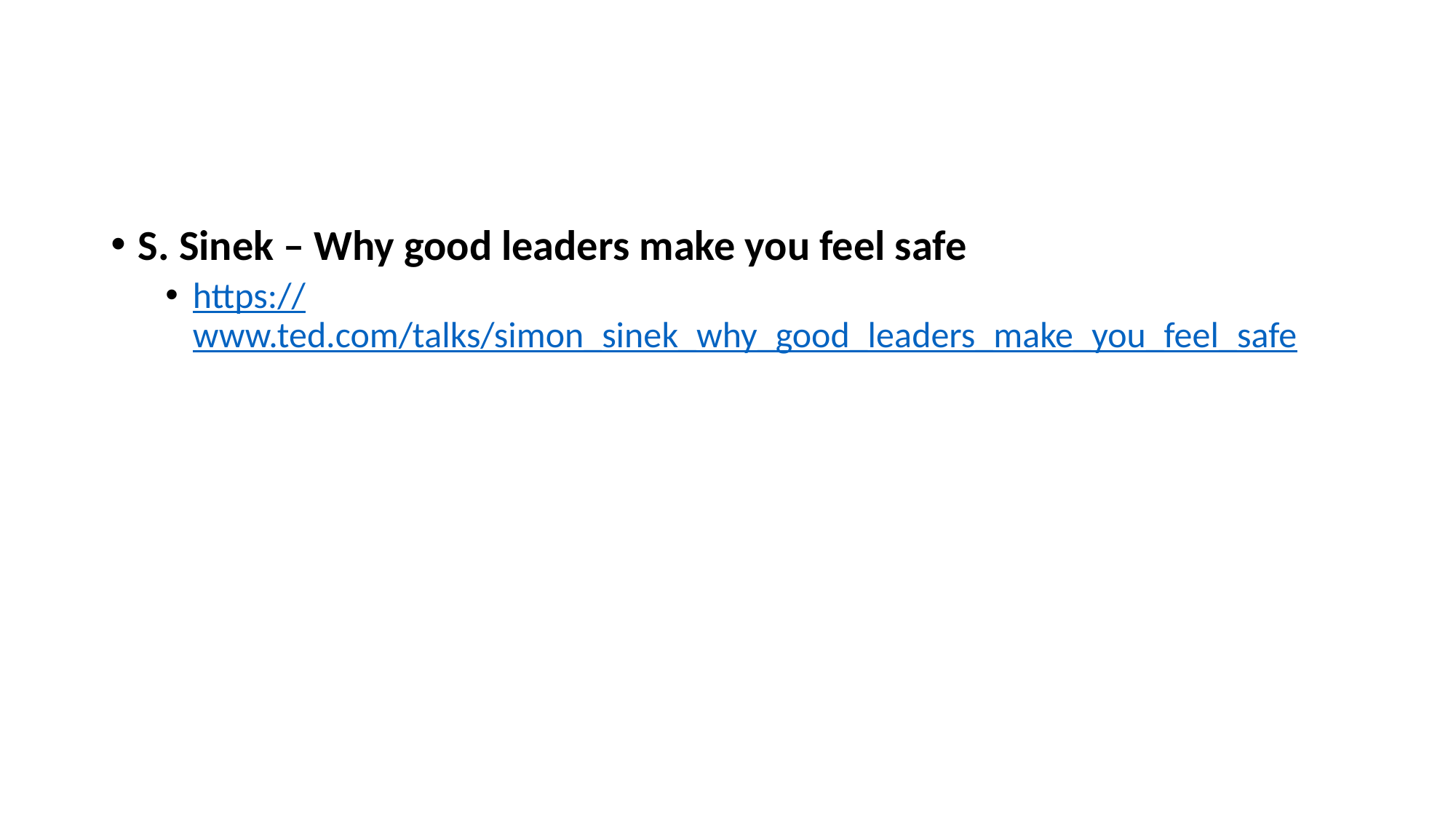

#
S. Sinek – Why good leaders make you feel safe
https://www.ted.com/talks/simon_sinek_why_good_leaders_make_you_feel_safe